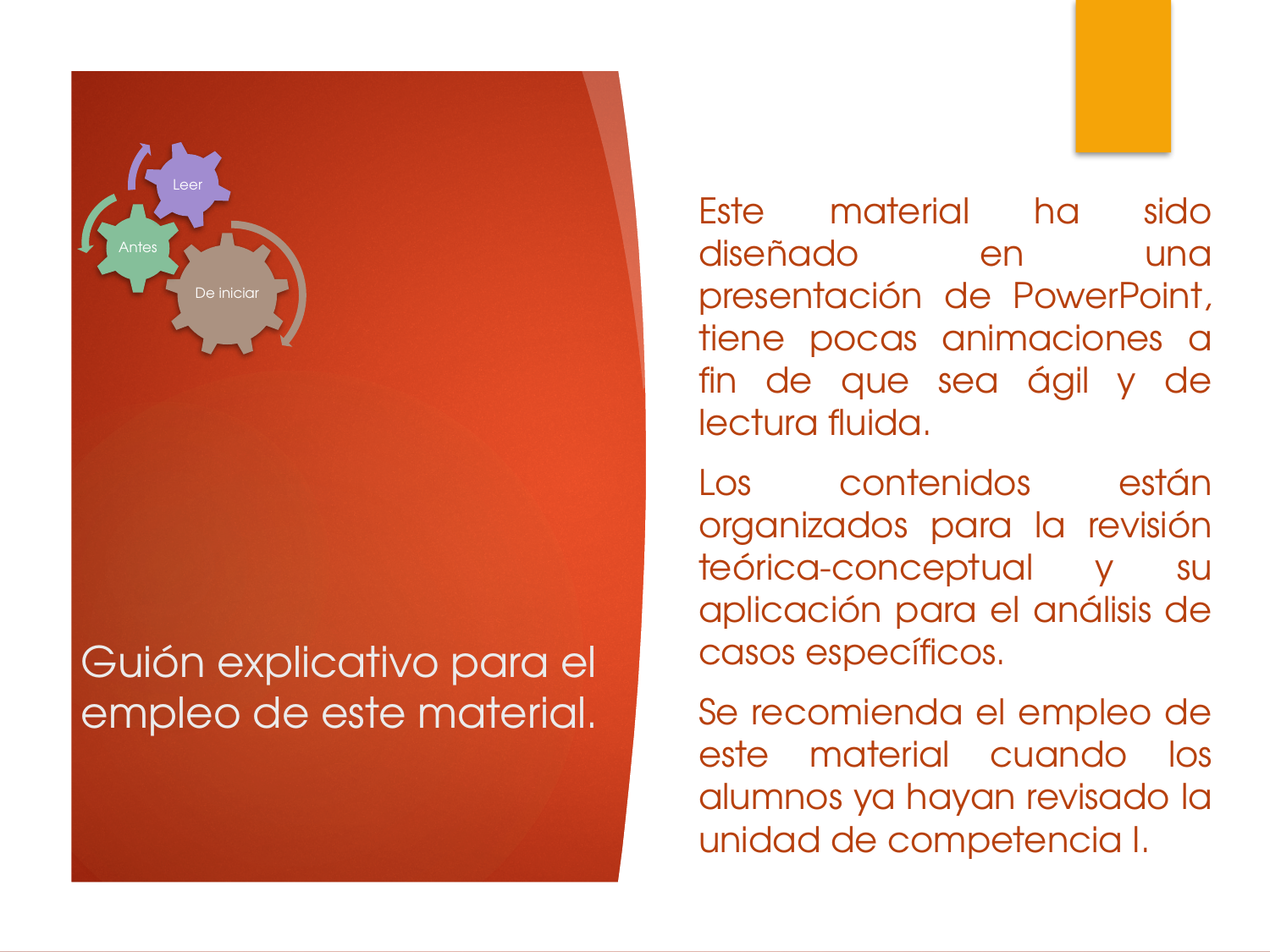

De iniciar
Antes
Leer
Este material ha sido diseñado en una presentación de PowerPoint, tiene pocas animaciones a fin de que sea ágil y de lectura fluida.
Los contenidos están organizados para la revisión teórica-conceptual y su aplicación para el análisis de casos específicos.
Se recomienda el empleo de este material cuando los alumnos ya hayan revisado la unidad de competencia I.
# Guión explicativo para el empleo de este material.